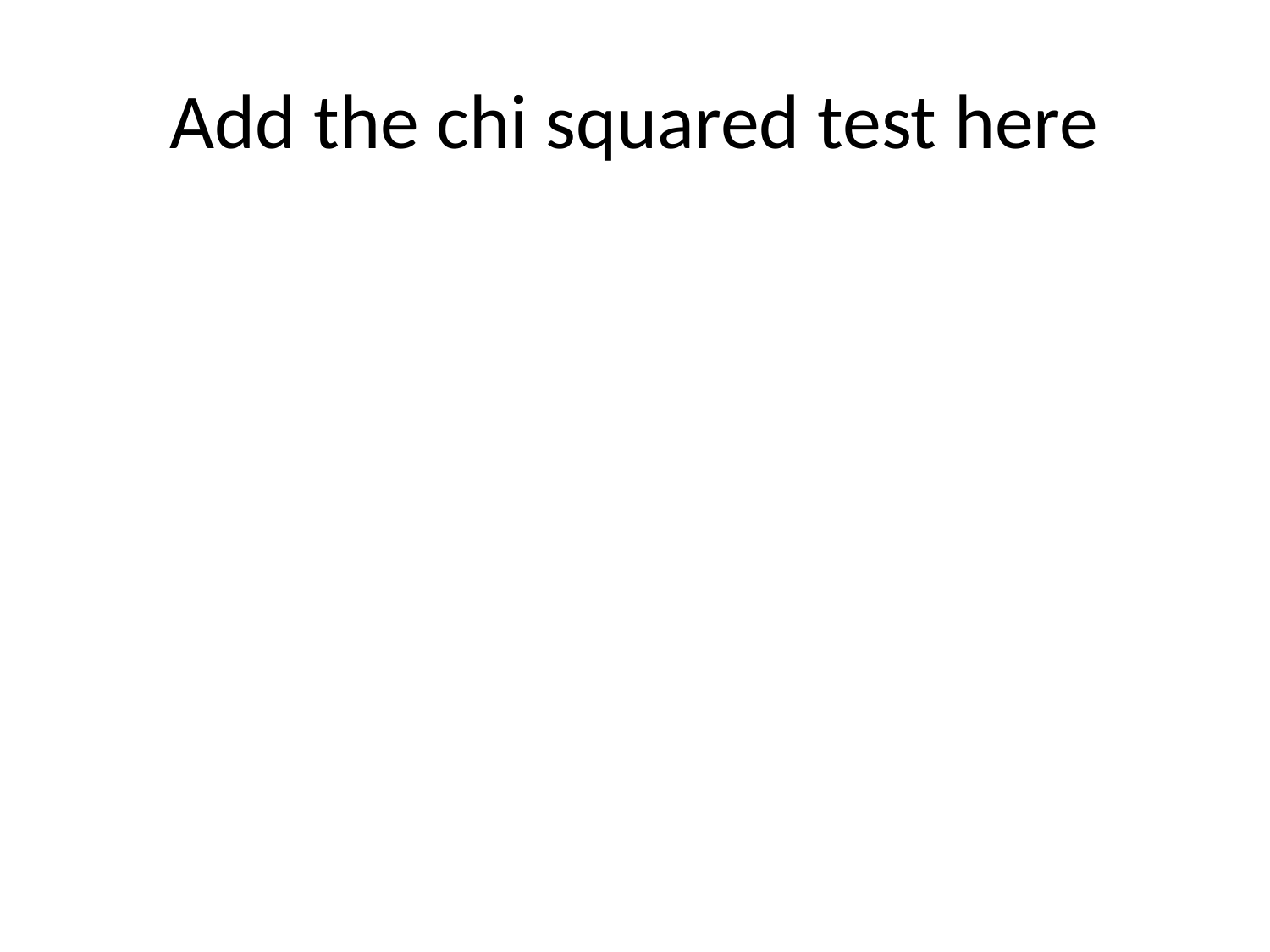

# Add the chi squared test here